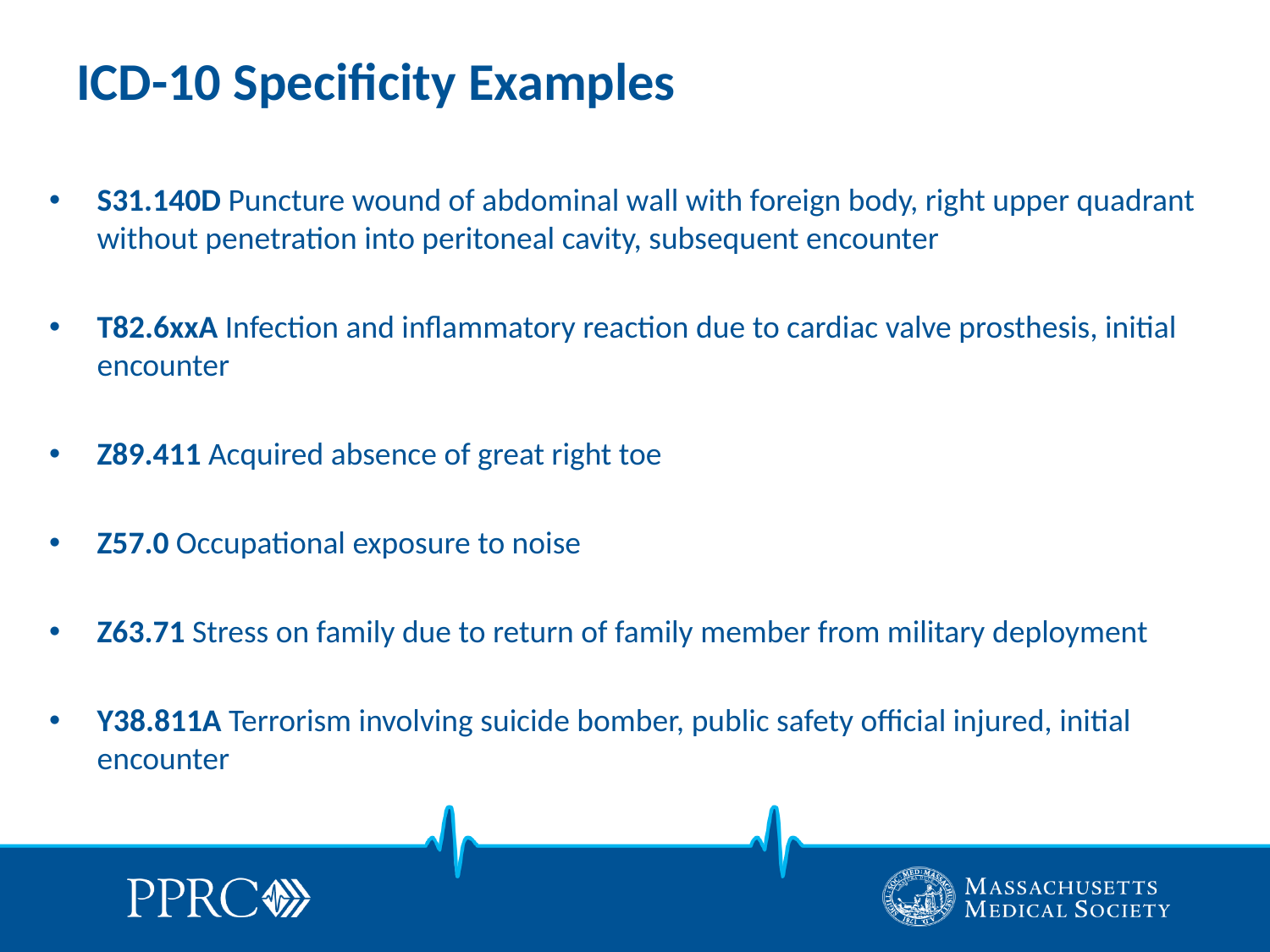

# ICD-10 Specificity Examples
S31.140D Puncture wound of abdominal wall with foreign body, right upper quadrant without penetration into peritoneal cavity, subsequent encounter

T82.6xxA Infection and inflammatory reaction due to cardiac valve prosthesis, initial encounter

Z89.411 Acquired absence of great right toe

Z57.0 Occupational exposure to noise

Z63.71 Stress on family due to return of family member from military deployment

Y38.811A Terrorism involving suicide bomber, public safety official injured, initial encounter